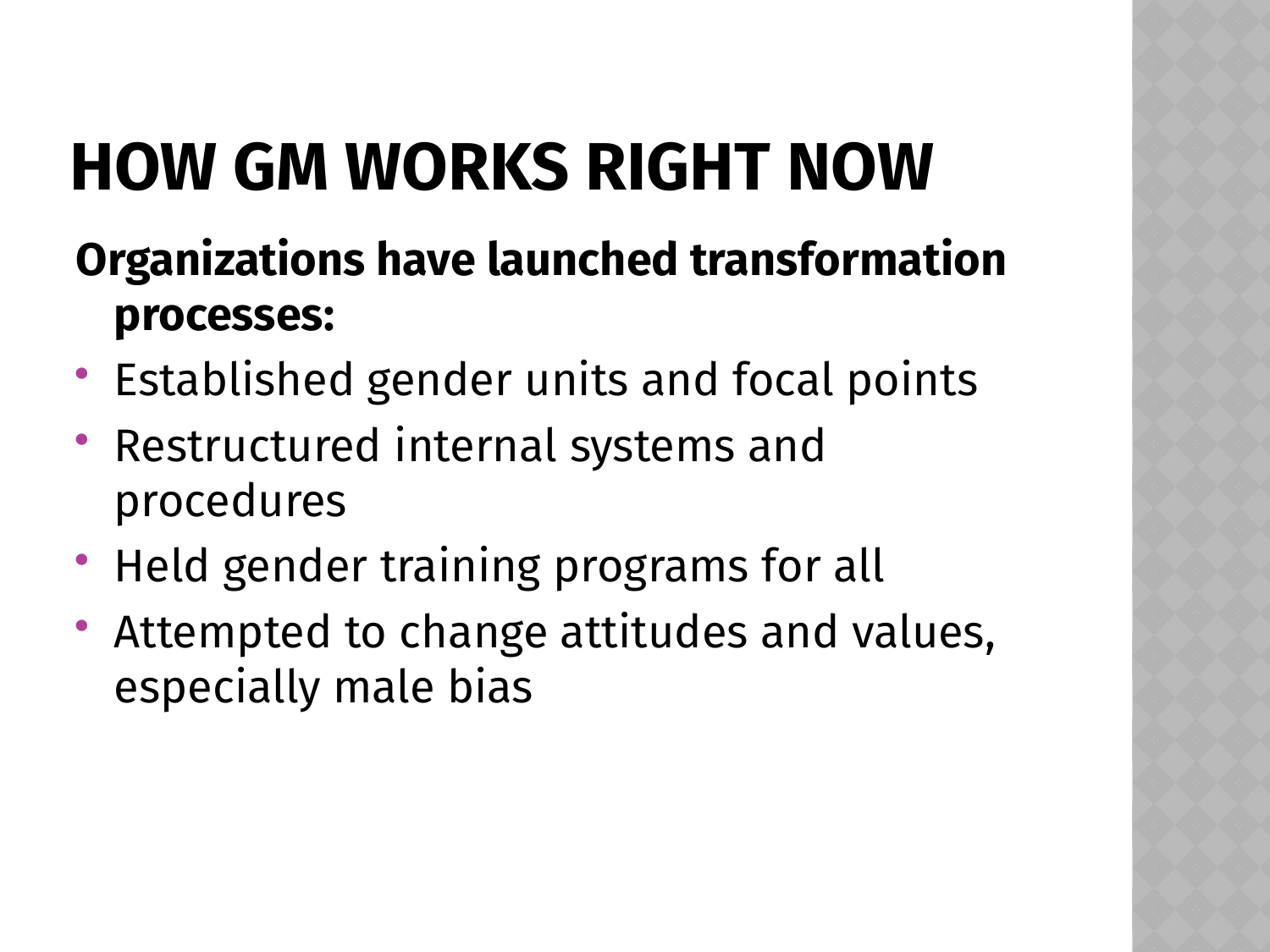

# How GM works right now
Organizations have launched transformation processes:
Established gender units and focal points
Restructured internal systems and procedures
Held gender training programs for all
Attempted to change attitudes and values, especially male bias